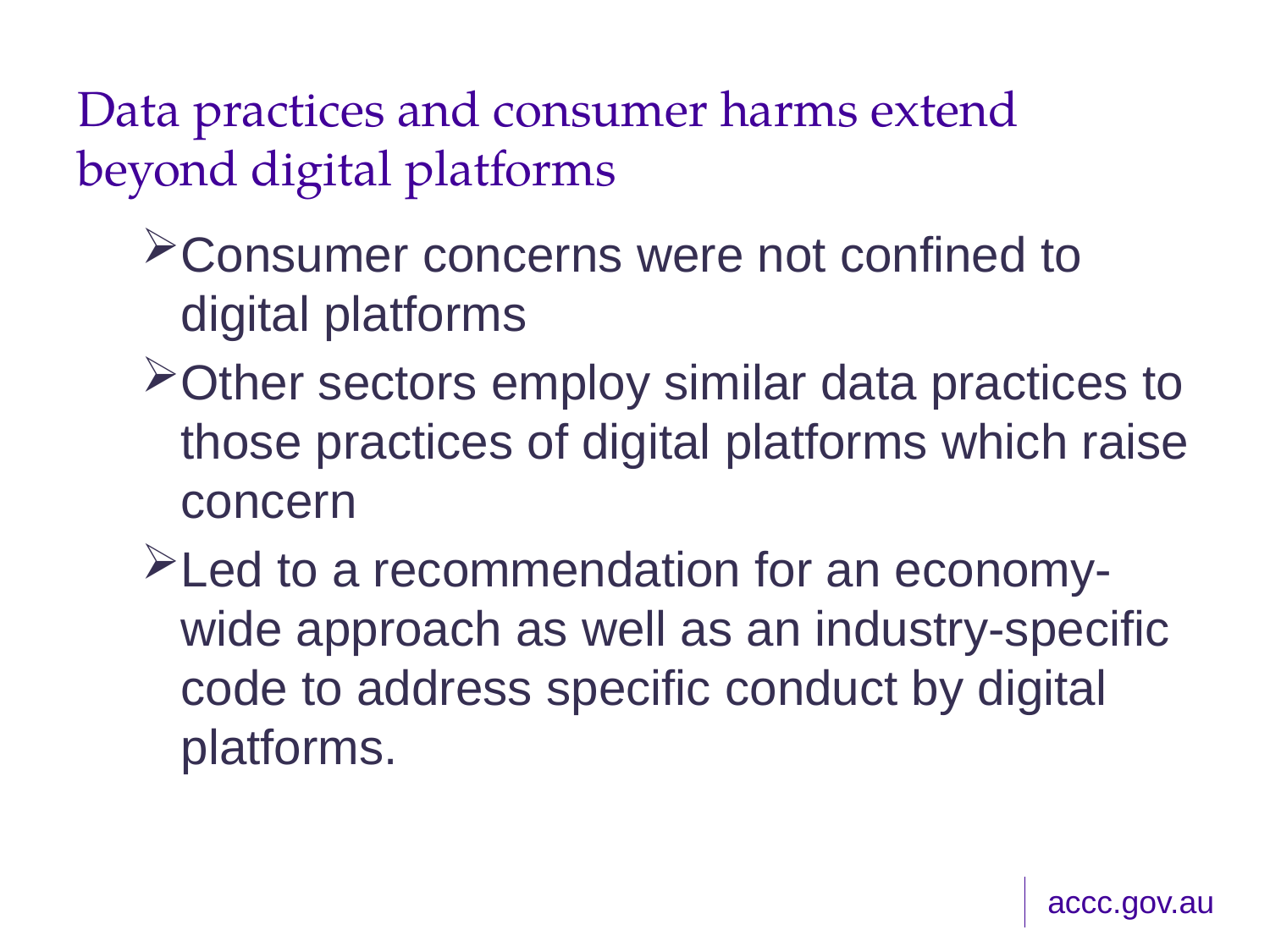

# Data practices and consumer harms extend beyond digital platforms
Consumer concerns were not confined to digital platforms
Other sectors employ similar data practices to those practices of digital platforms which raise concern
Led to a recommendation for an economy- wide approach as well as an industry-specific code to address specific conduct by digital platforms.